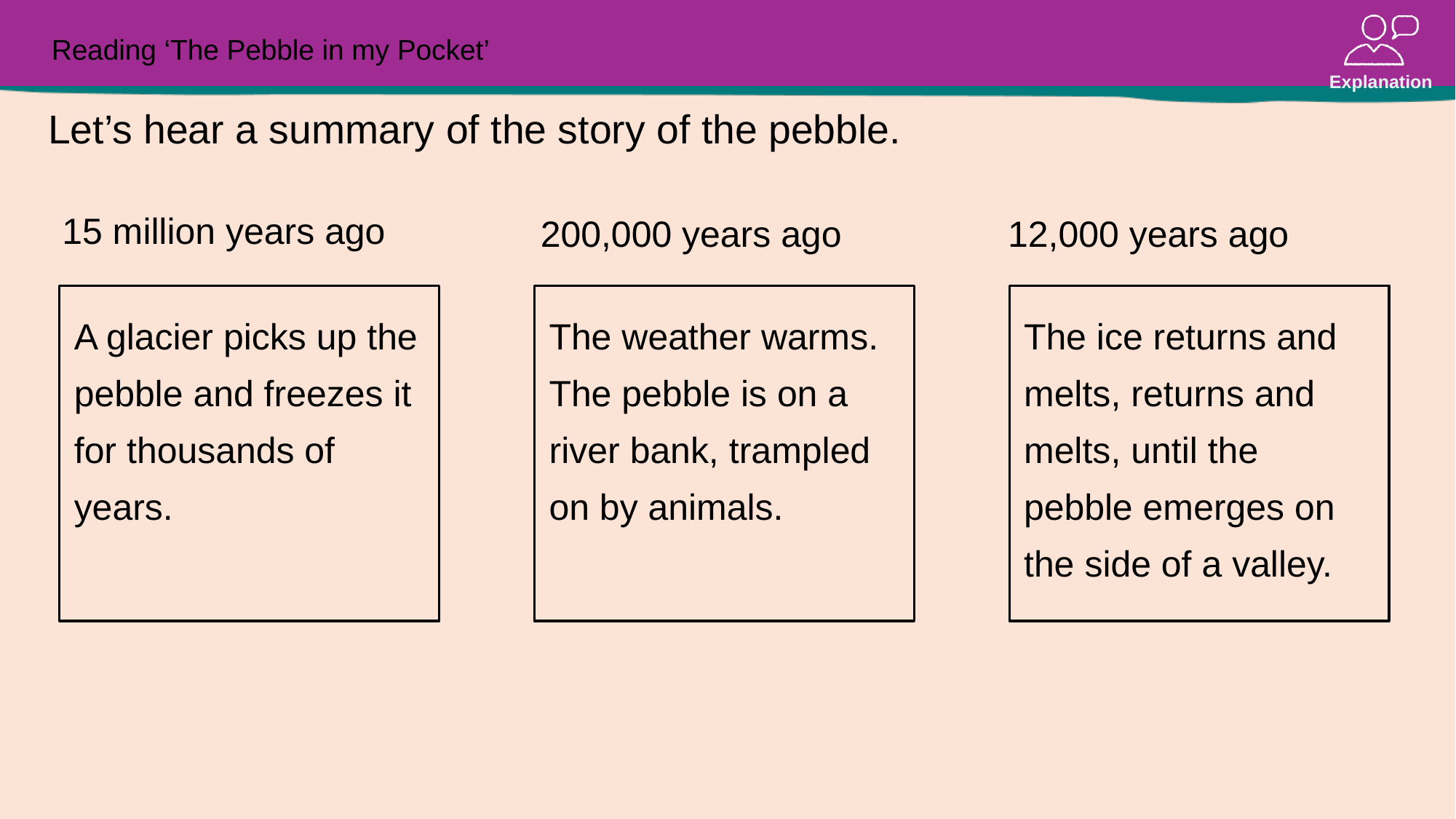

# Reading ‘The Pebble in my Pocket’
Let’s hear a summary of the story of the pebble.
15 million years ago

200,000 years ago

12,000 years ago

A glacier picks up the pebble and freezes it for thousands of years.

The weather warms. The pebble is on a river bank, trampled on by animals.

The ice returns and melts, returns and melts, until the pebble emerges on the side of a valley.